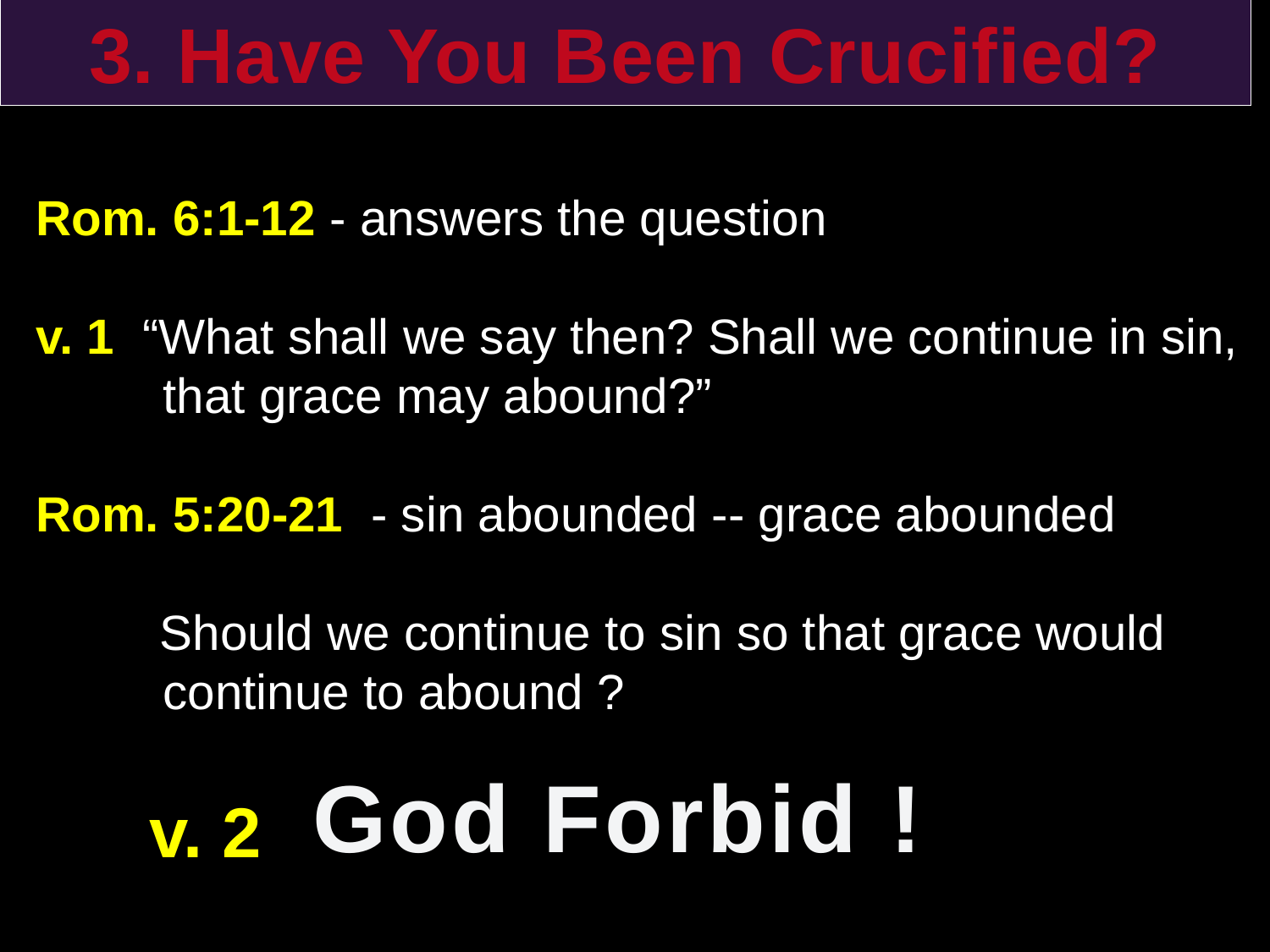

3. Have You Been Crucified?
Rom. 6:1-12 - answers the question

v. 1  “What shall we say then? Shall we continue in sin, 	that grace may abound?”

Rom. 5:20-21  - sin abounded -- grace abounded

         Should we continue to sin so that grace would  	continue to abound ?
God Forbid !
v. 2